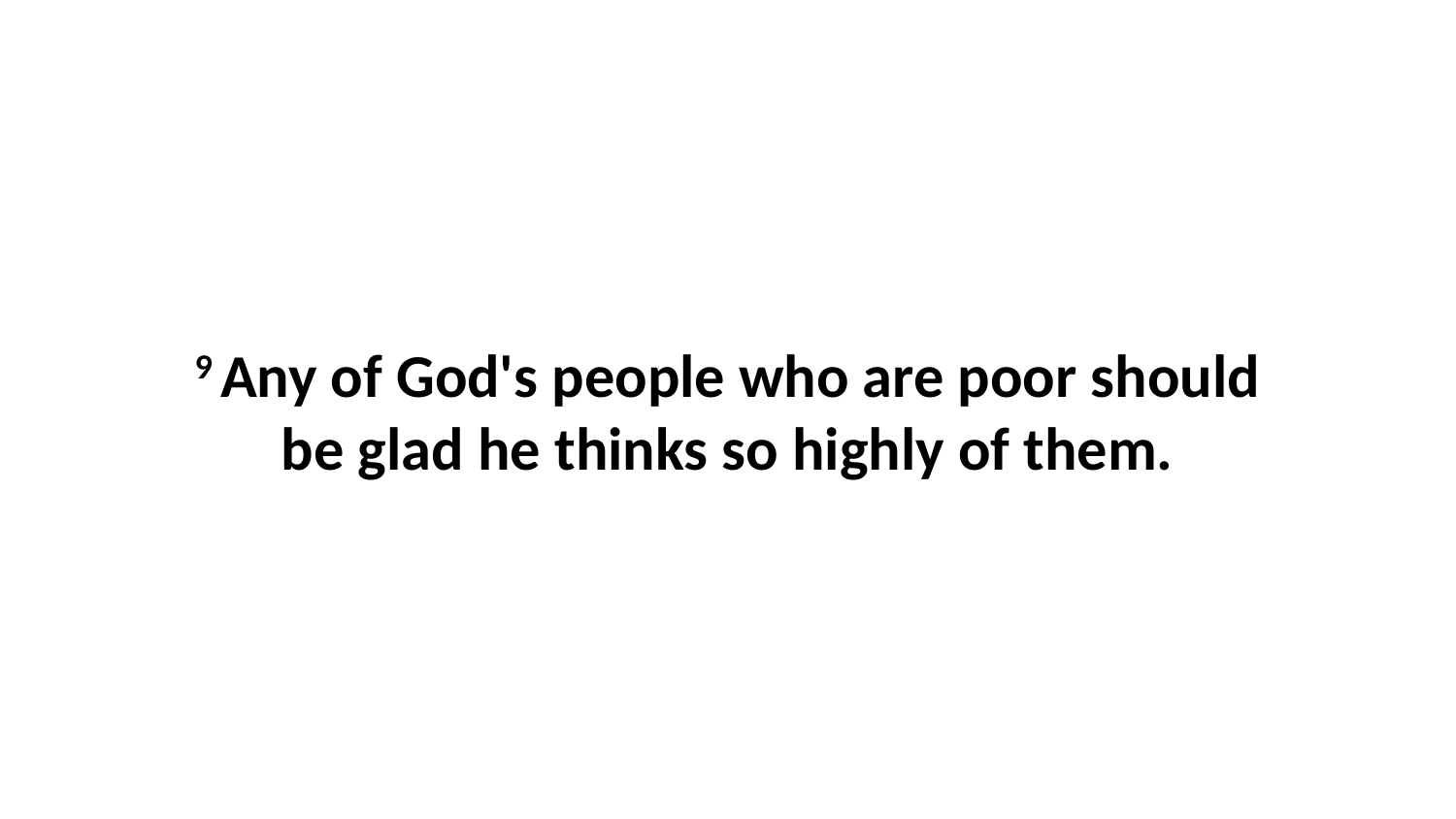

9 Any of God's people who are poor should be glad he thinks so highly of them.